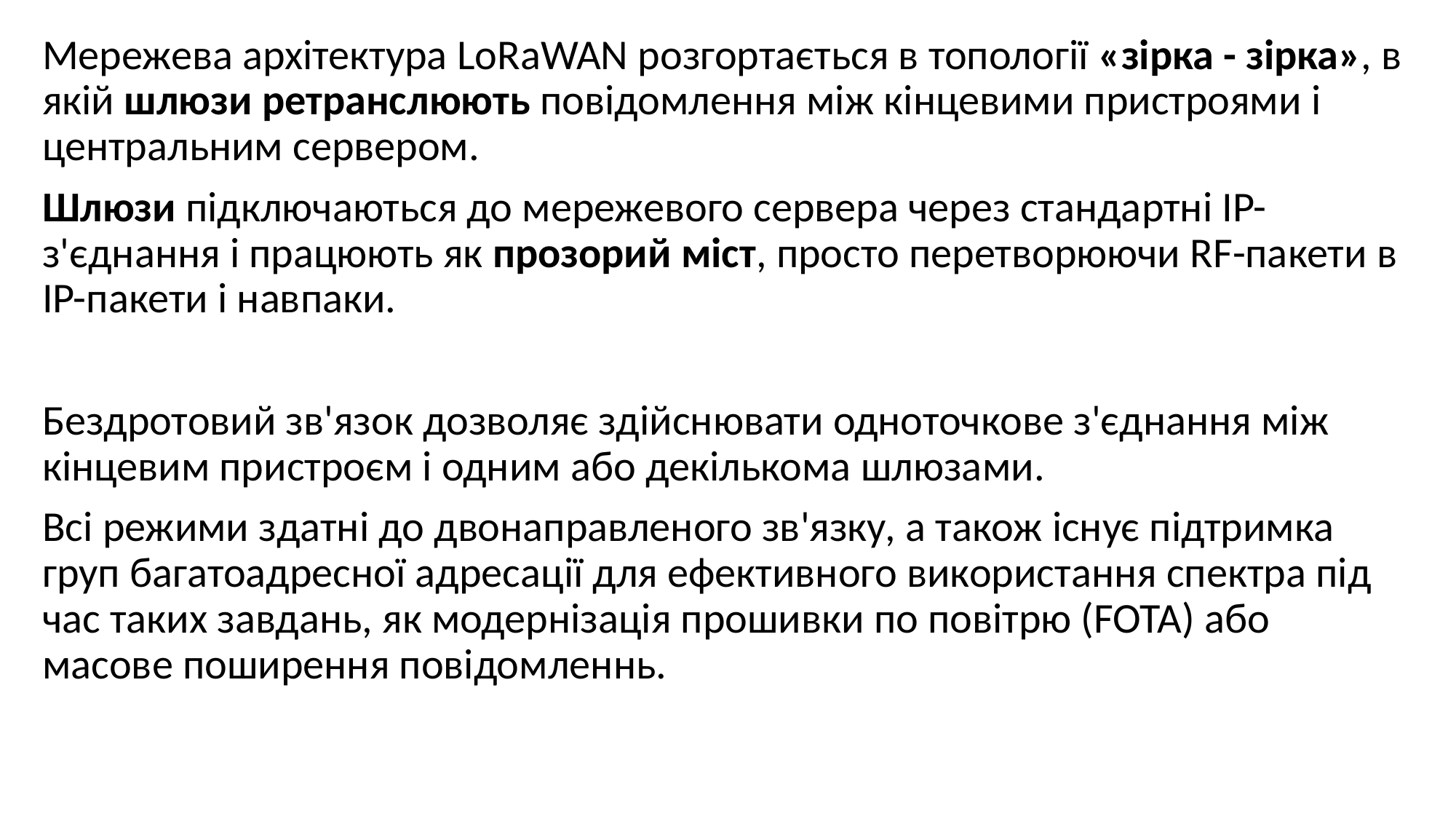

Мережева архітектура LoRaWAN розгортається в топології «зірка - зірка», в якій шлюзи ретранслюють повідомлення між кінцевими пристроями і центральним сервером.
Шлюзи підключаються до мережевого сервера через стандартні IP-з'єднання і працюють як прозорий міст, просто перетворюючи RF-пакети в IP-пакети і навпаки.

Бездротовий зв'язок дозволяє здійснювати одноточкове з'єднання між кінцевим пристроєм і одним або декількома шлюзами.
Всі режими здатні до двонаправленого зв'язку, а також існує підтримка груп багатоадресної адресації для ефективного використання спектра під час таких завдань, як модернізація прошивки по повітрю (FOTA) або масове поширення повідомленнь.